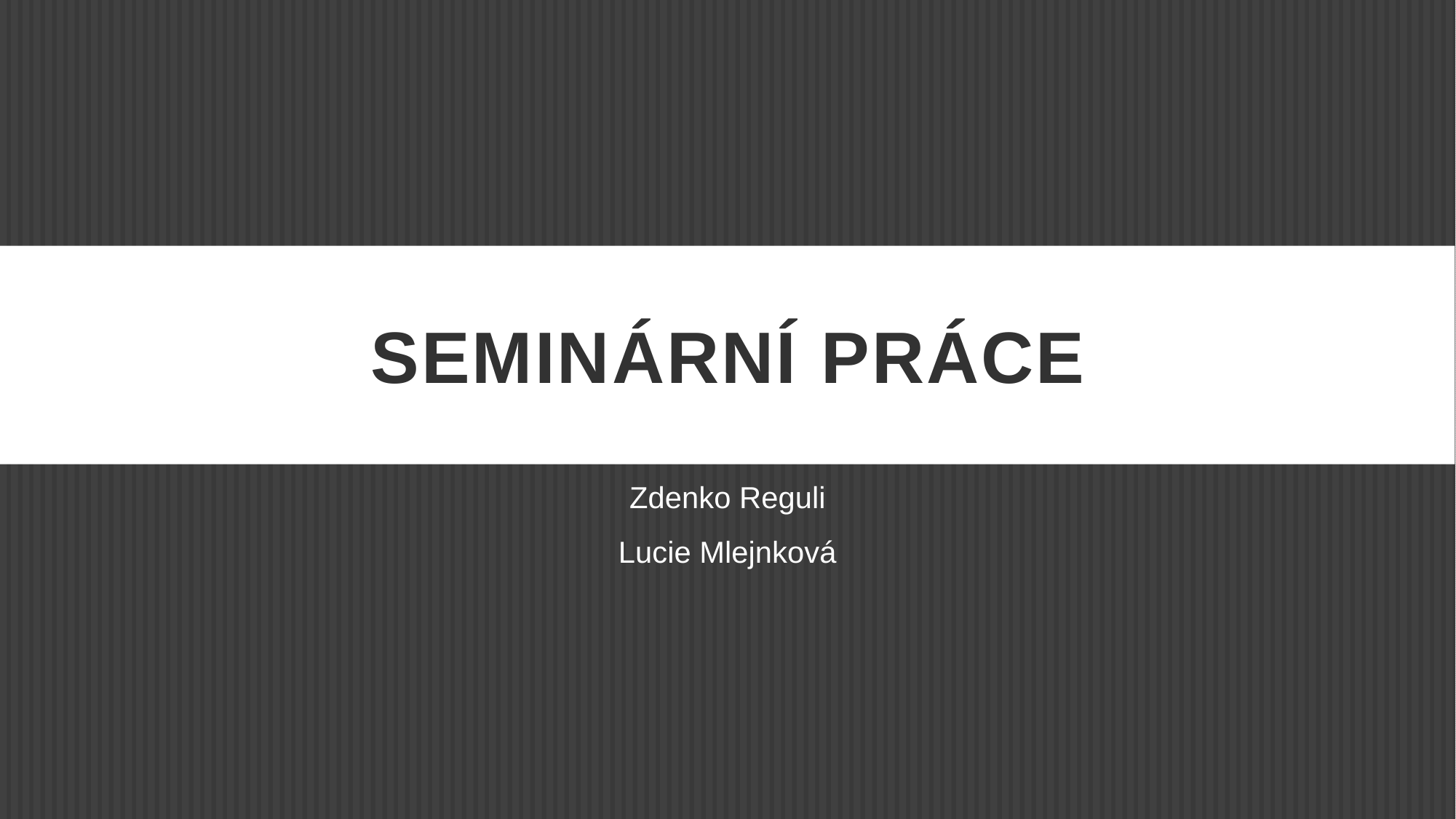

# Seminární práce
Zdenko Reguli
Lucie Mlejnková